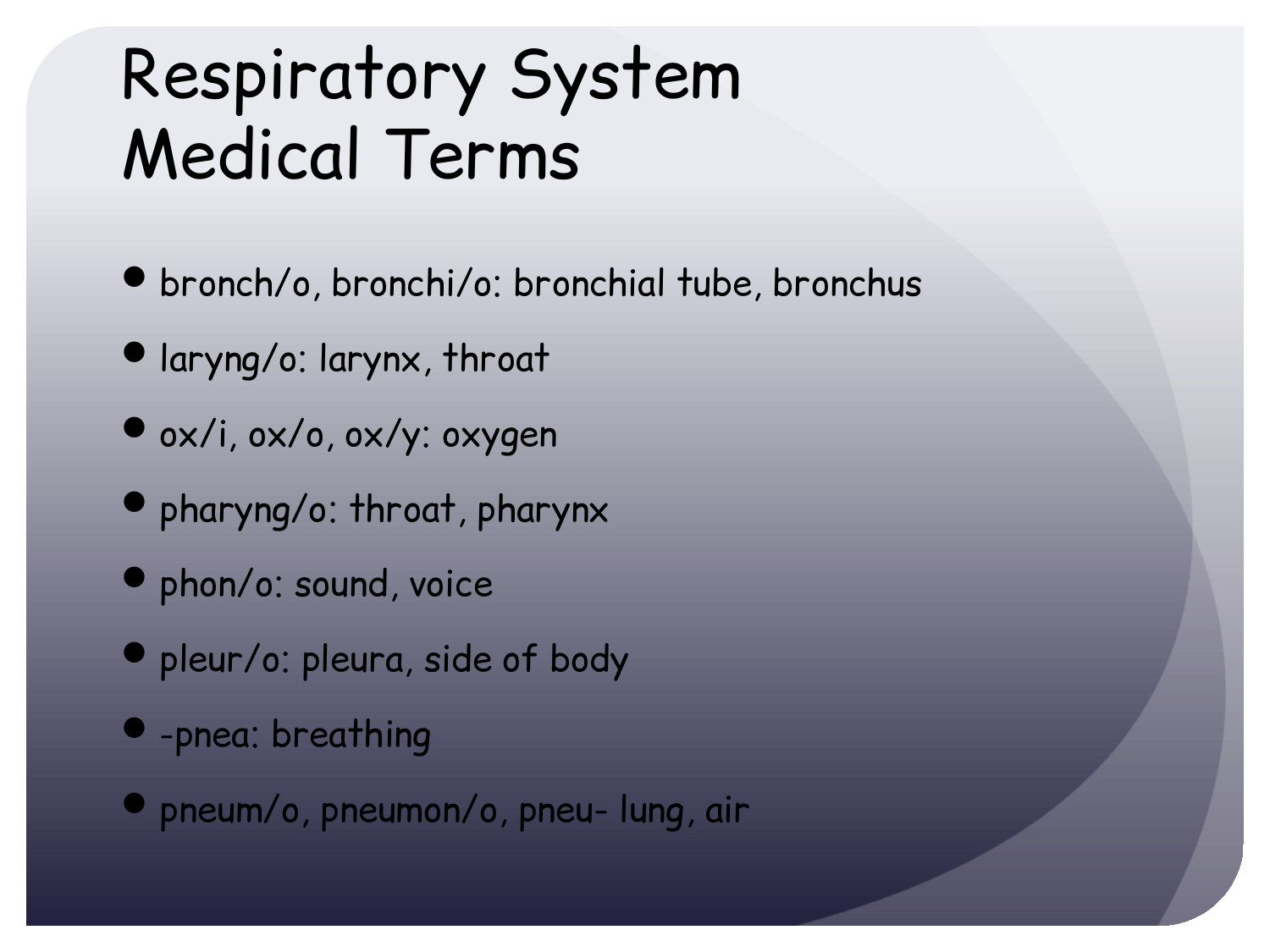

# Respiratory System Medical Terms
bronch/o, bronchi/o: bronchial tube, bronchus
laryng/o: larynx, throat
ox/i, ox/o, ox/y: oxygen
pharyng/o: throat, pharynx
phon/o: sound, voice
pleur/o: pleura, side of body
-pnea: breathing
pneum/o, pneumon/o, pneu- lung, air